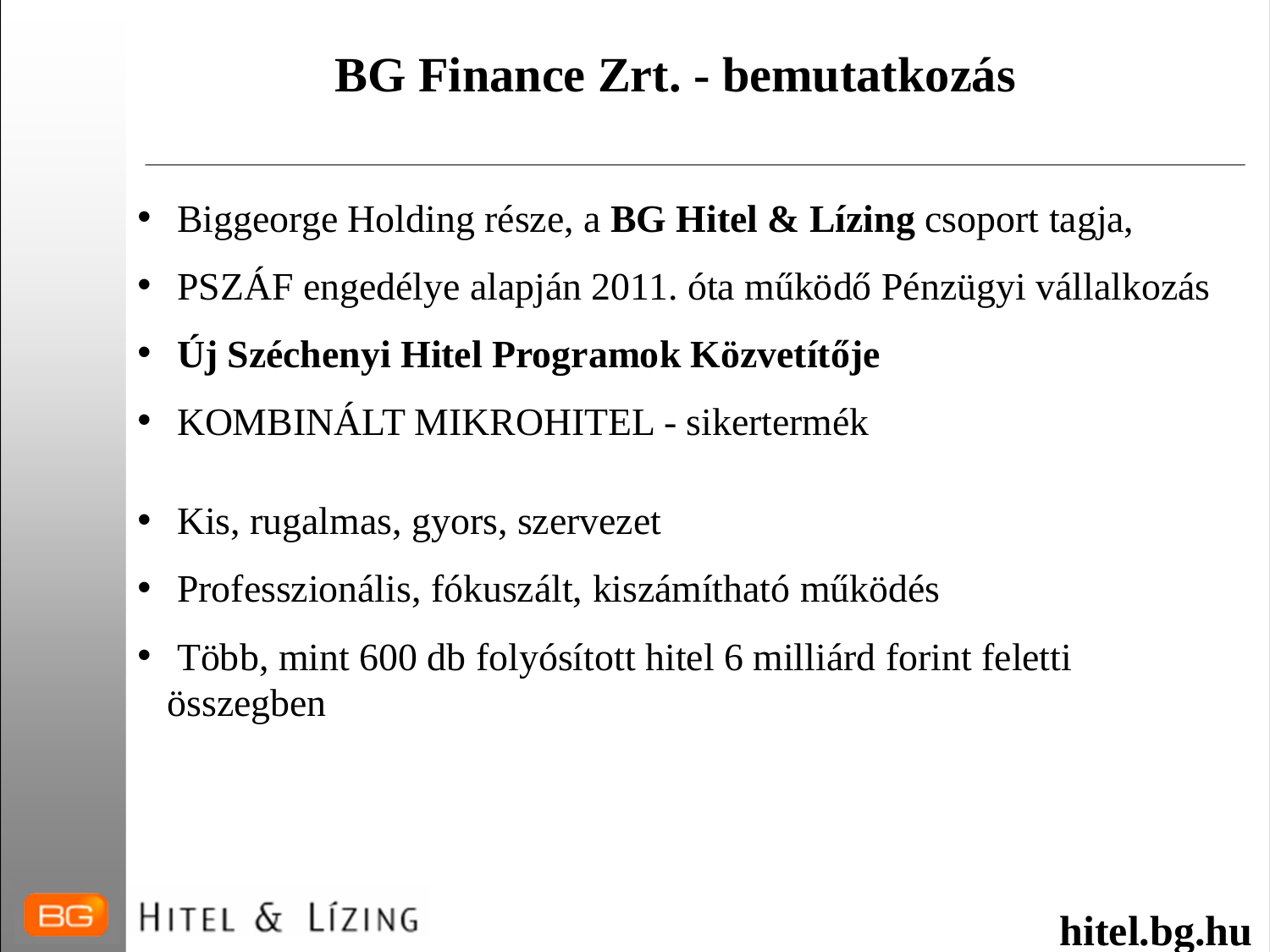

BG Finance Zrt. - bemutatkozás
 Biggeorge Holding része, a BG Hitel & Lízing csoport tagja,
 PSZÁF engedélye alapján 2011. óta működő Pénzügyi vállalkozás
 Új Széchenyi Hitel Programok Közvetítője
 KOMBINÁLT MIKROHITEL - sikertermék
 Kis, rugalmas, gyors, szervezet
 Professzionális, fókuszált, kiszámítható működés
 Több, mint 600 db folyósított hitel 6 milliárd forint feletti összegben
hitel.bg.hu